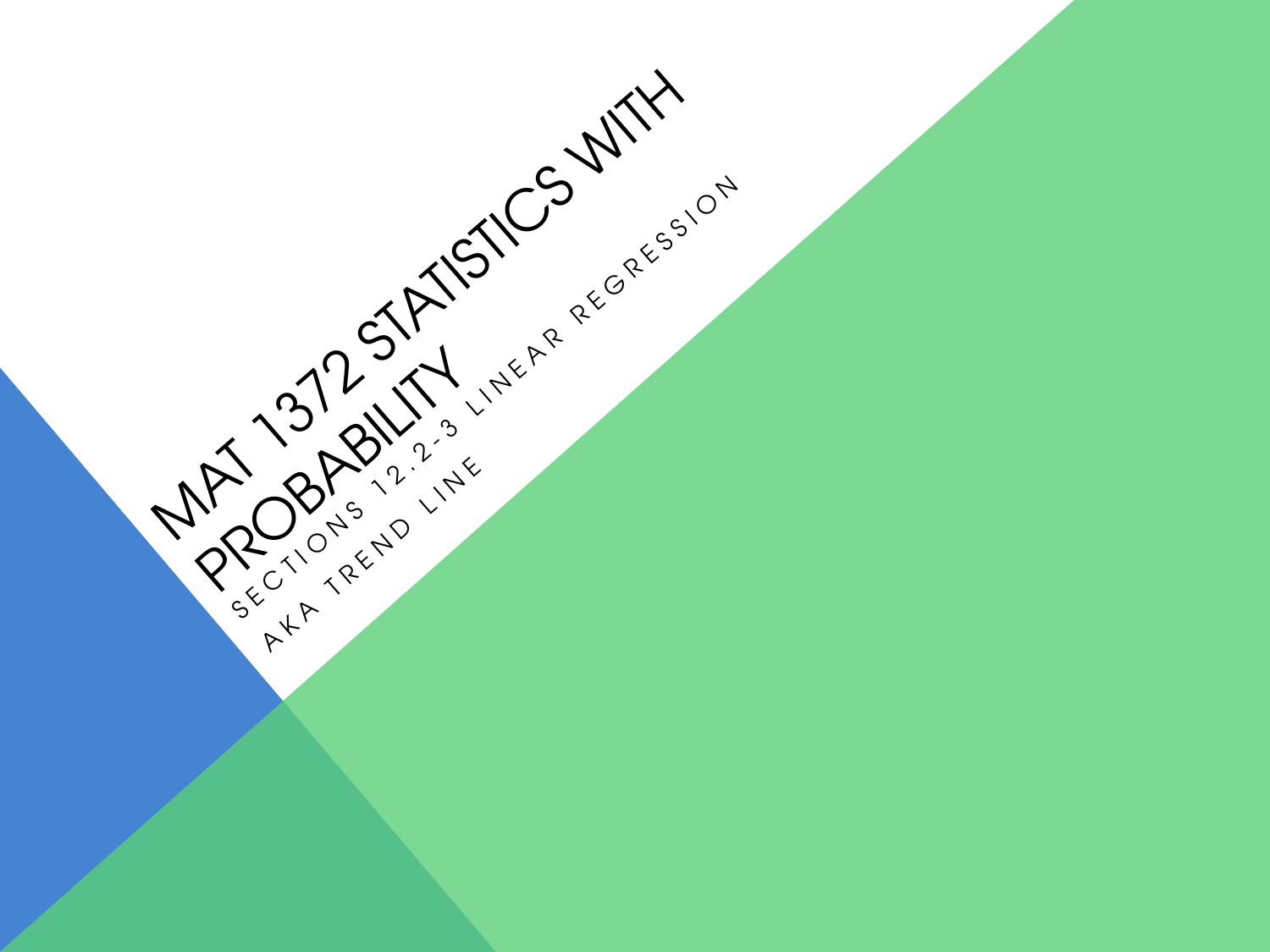

# MAT 1372 Statistics with Probability
Sections 12.2-3 linear regression
aka trend line